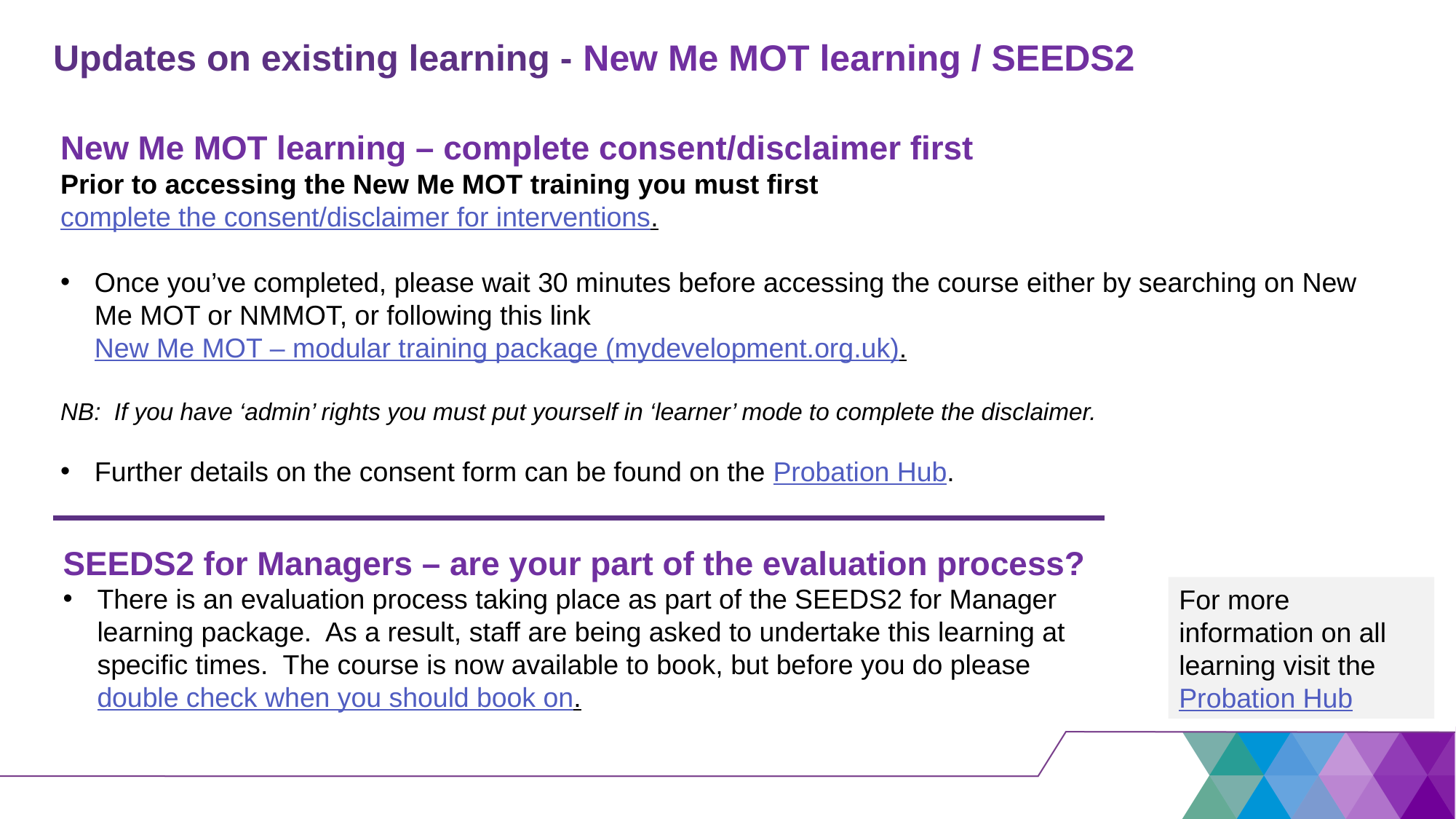

#
Updates on existing learning - New Me MOT learning / SEEDS2
New Me MOT learning – complete consent/disclaimer first
Prior to accessing the New Me MOT training you must first complete the consent/disclaimer for interventions.

Once you’ve completed, please wait 30 minutes before accessing the course either by searching on New Me MOT or NMMOT, or following this link New Me MOT – modular training package (mydevelopment.org.uk).

NB:  If you have ‘admin’ rights you must put yourself in ‘learner’ mode to complete the disclaimer.

Further details on the consent form can be found on the Probation Hub.

SEEDS2 for Managers – are your part of the evaluation process?
There is an evaluation process taking place as part of the SEEDS2 for Manager learning package.  As a result, staff are being asked to undertake this learning at specific times.  The course is now available to book, but before you do please double check when you should book on.
For more information on all learning visit the Probation Hub